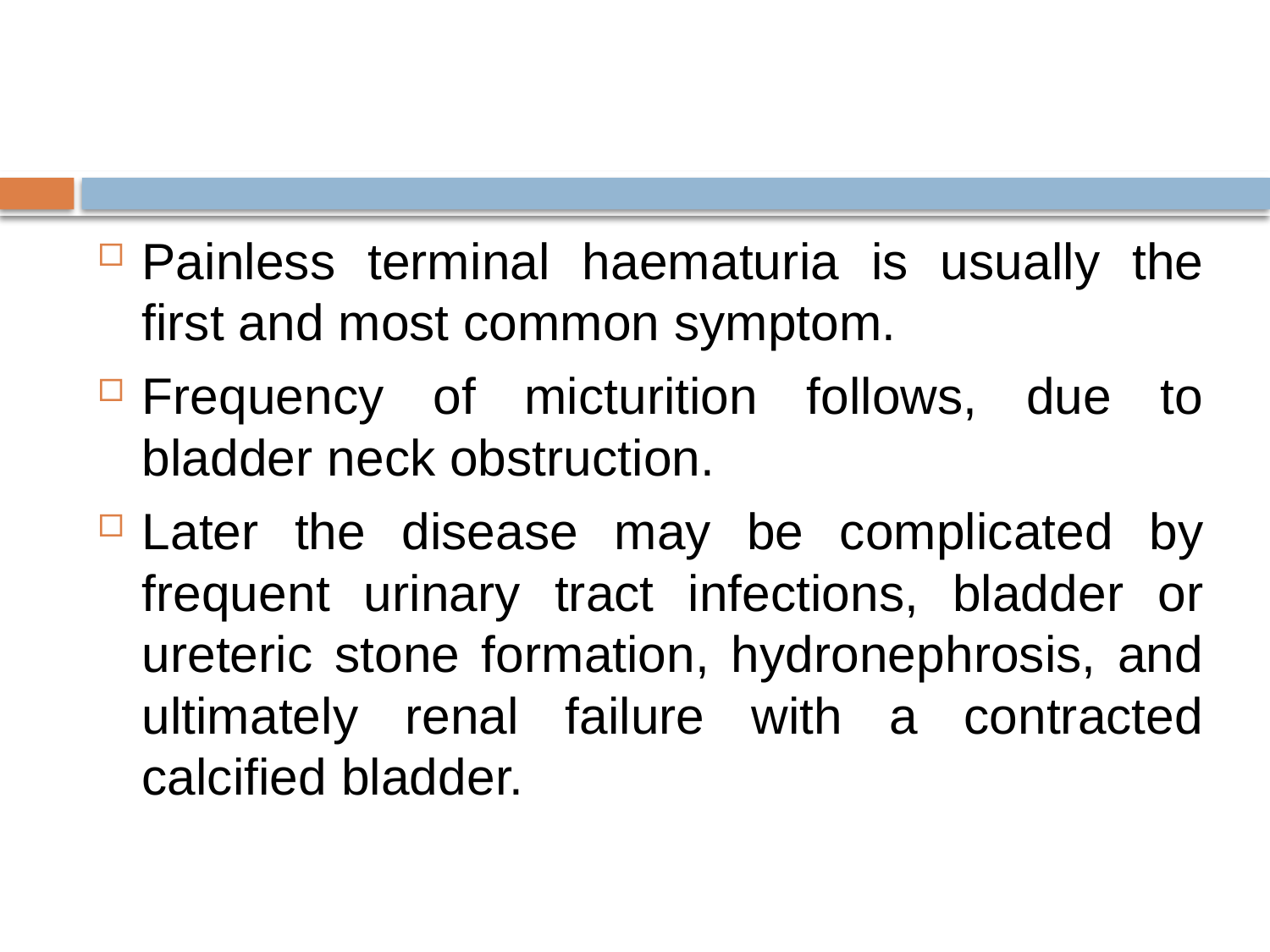

#
Painless terminal haematuria is usually the first and most common symptom.
Frequency of micturition follows, due to bladder neck obstruction.
Later the disease may be complicated by frequent urinary tract infections, bladder or ureteric stone formation, hydronephrosis, and ultimately renal failure with a contracted calcified bladder.